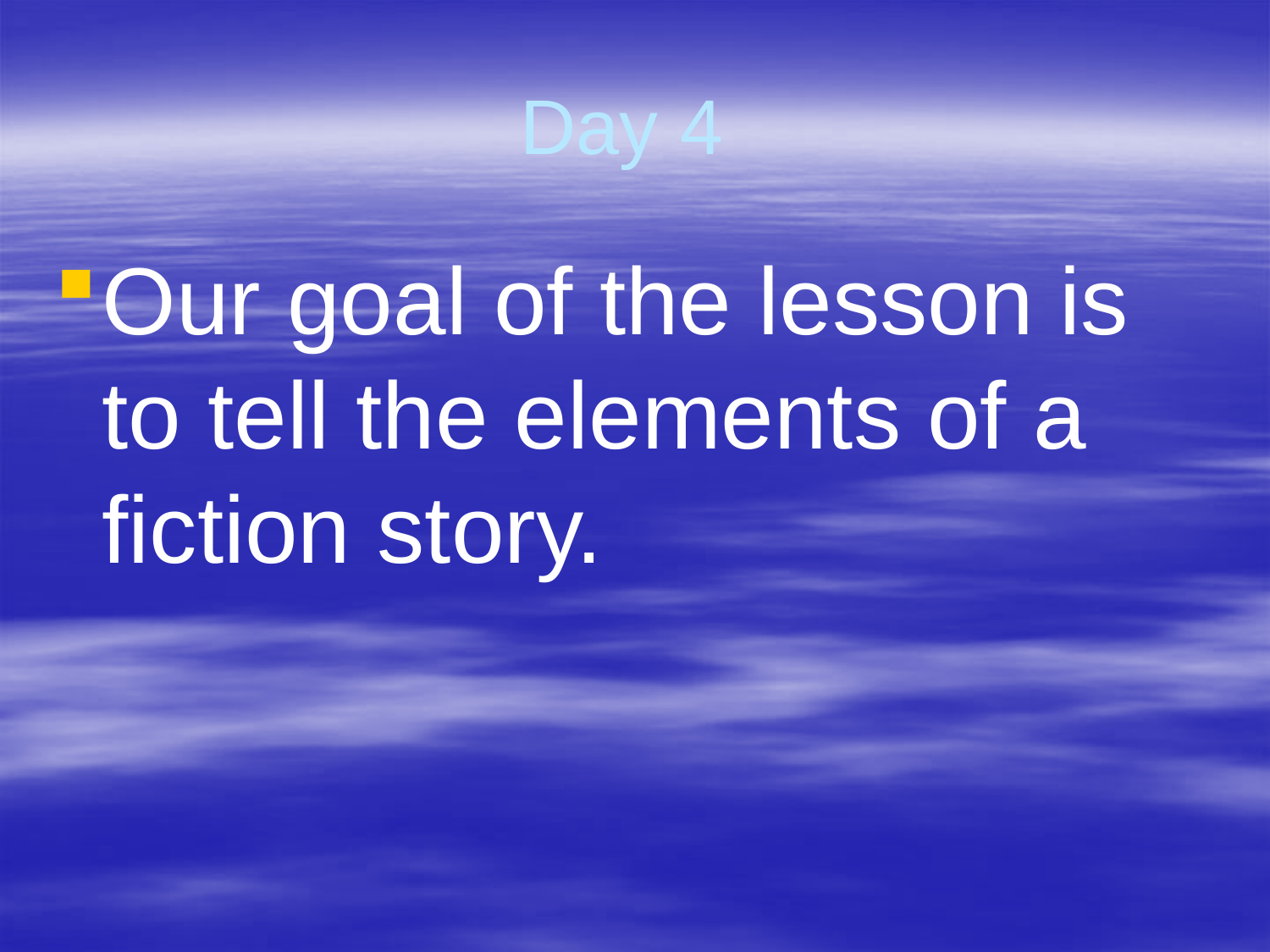

# Day 4
Our goal of the lesson is to tell the elements of a fiction story.